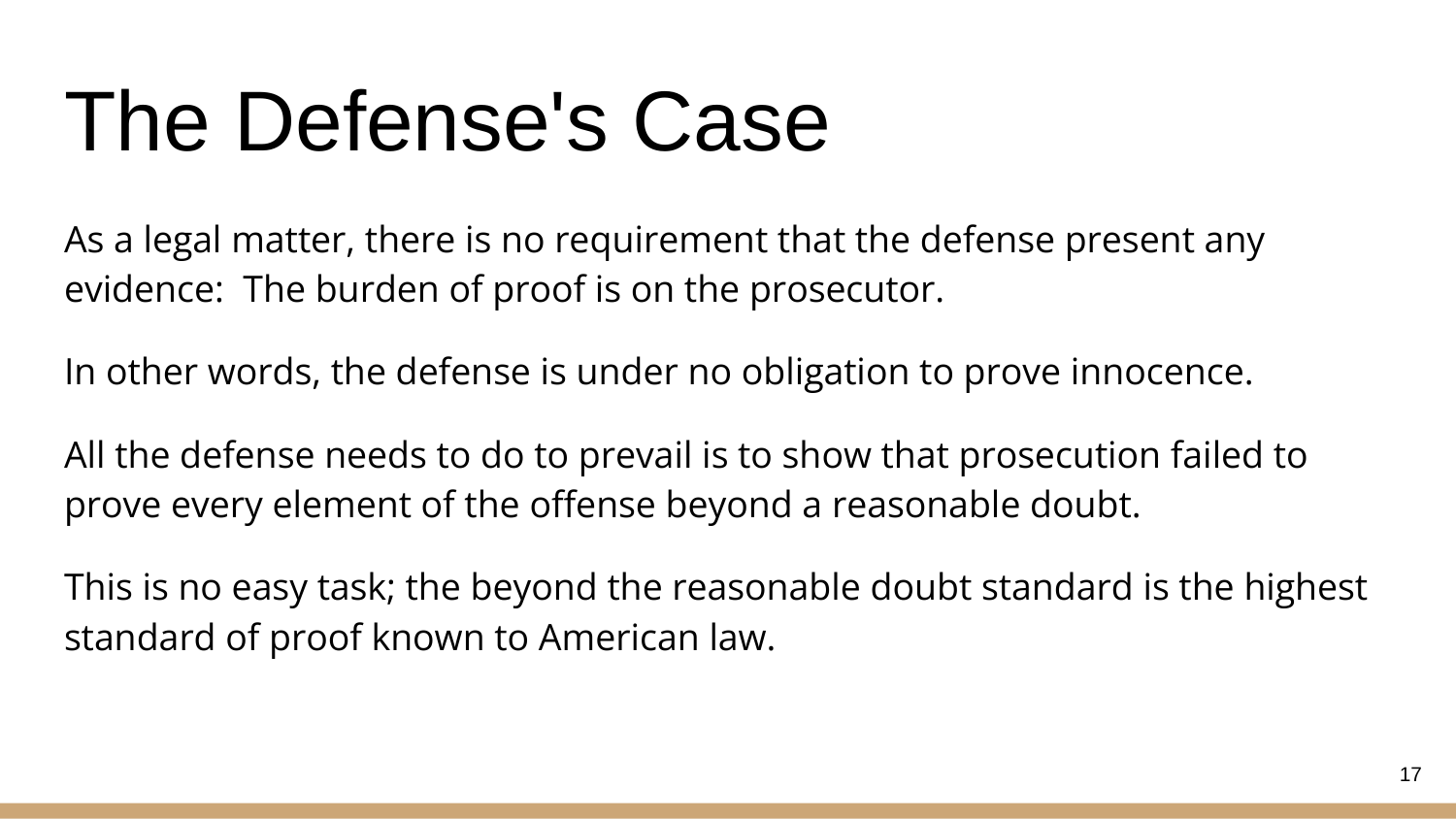

# The Defense's Case
As a legal matter, there is no requirement that the defense present any evidence:  The burden of proof is on the prosecutor.
In other words, the defense is under no obligation to prove innocence.
All the defense needs to do to prevail is to show that prosecution failed to prove every element of the offense beyond a reasonable doubt.
This is no easy task; the beyond the reasonable doubt standard is the highest standard of proof known to American law.
17